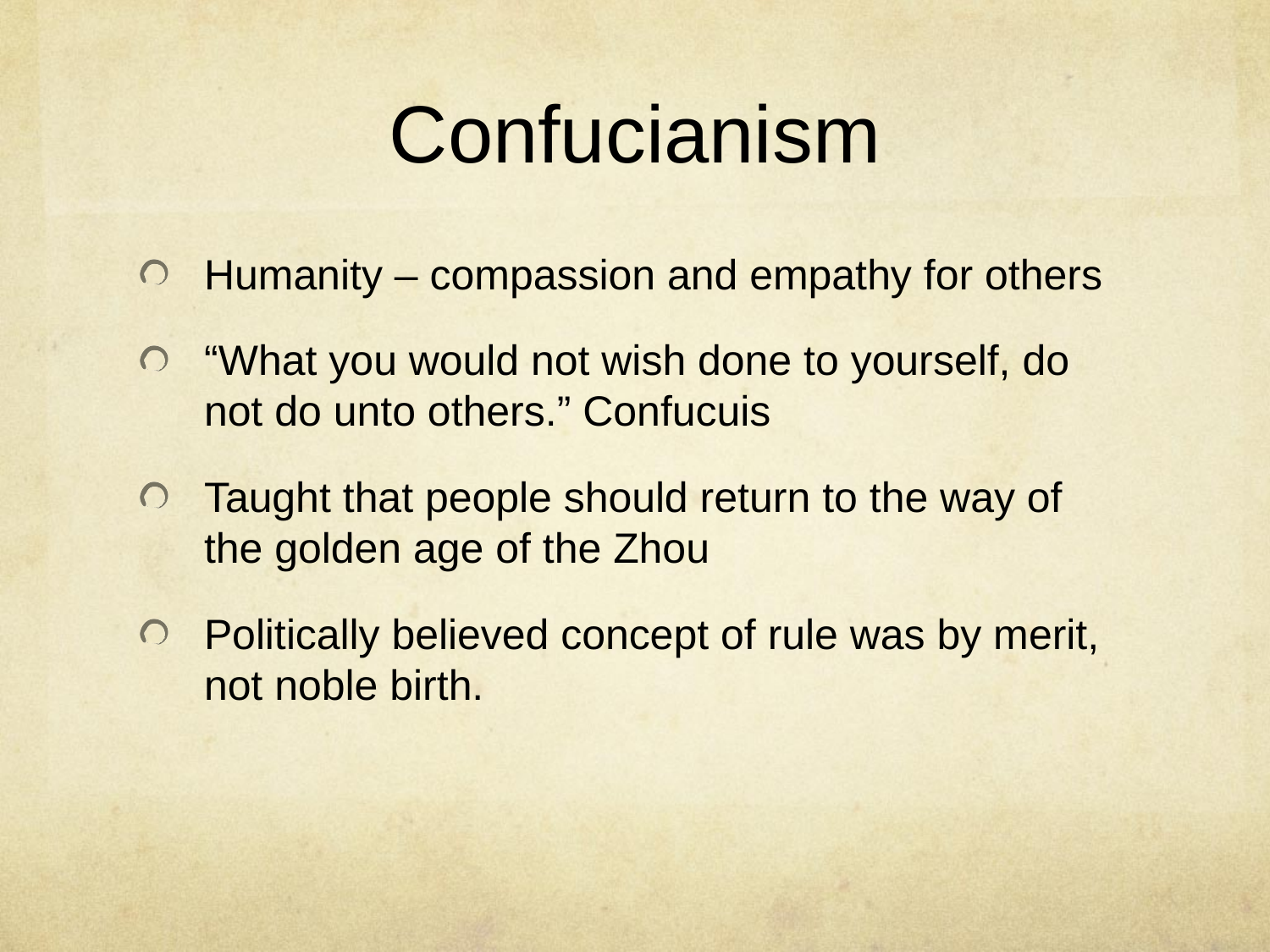

# Confucianism
Humanity – compassion and empathy for others
“What you would not wish done to yourself, do not do unto others.” Confucuis
Taught that people should return to the way of the golden age of the Zhou
Politically believed concept of rule was by merit, not noble birth.